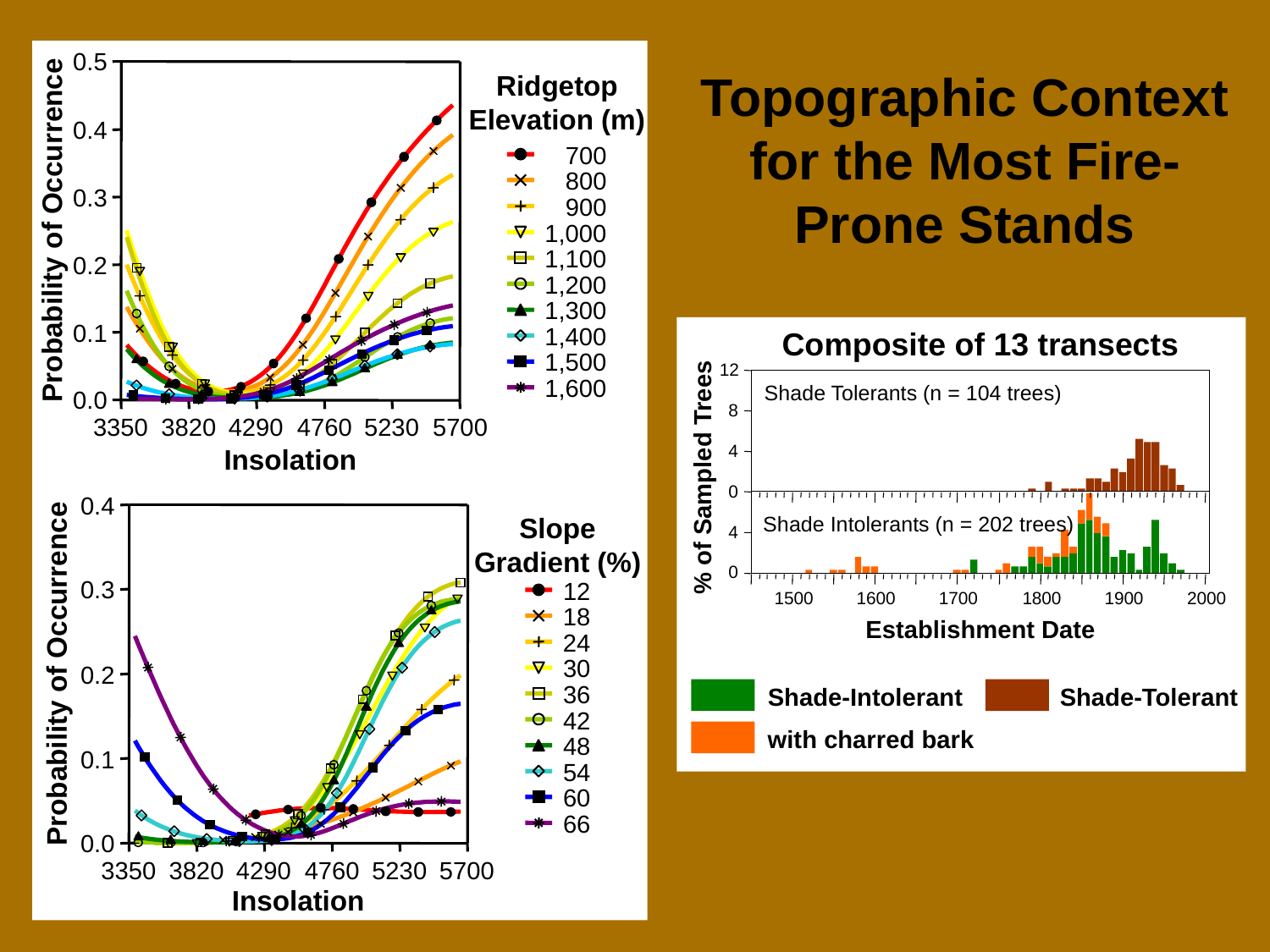

0.5

Ridgetop
Elevation (m)
   700

   800

   900

1,000

1,100

1,200

1,300

1,400

1,500

1,600

0.4

0.3

Probability of Occurrence

0.2

0.1

0.0

3350
3820
4290
4760
5230
5700
Insolation
0.4

Slope
Gradient (%)
12

18

24

30

36

42

48

54

60

66

0.3

Probability of Occurrence
0.2

0.1

0.0

3350
3820
4290
4760
5230
5700
Insolation
Topographic Context for the Most Fire-Prone Stands

Composite of 13 transects
12

Shade Tolerants (n = 104 trees)
8

4

% of Sampled Trees

0

Shade Intolerants (n = 202 trees)

4

0

1500
1600
1700
1800
1900
2000
Establishment Date

Shade-Intolerant

with charred bark

Shade-Tolerant